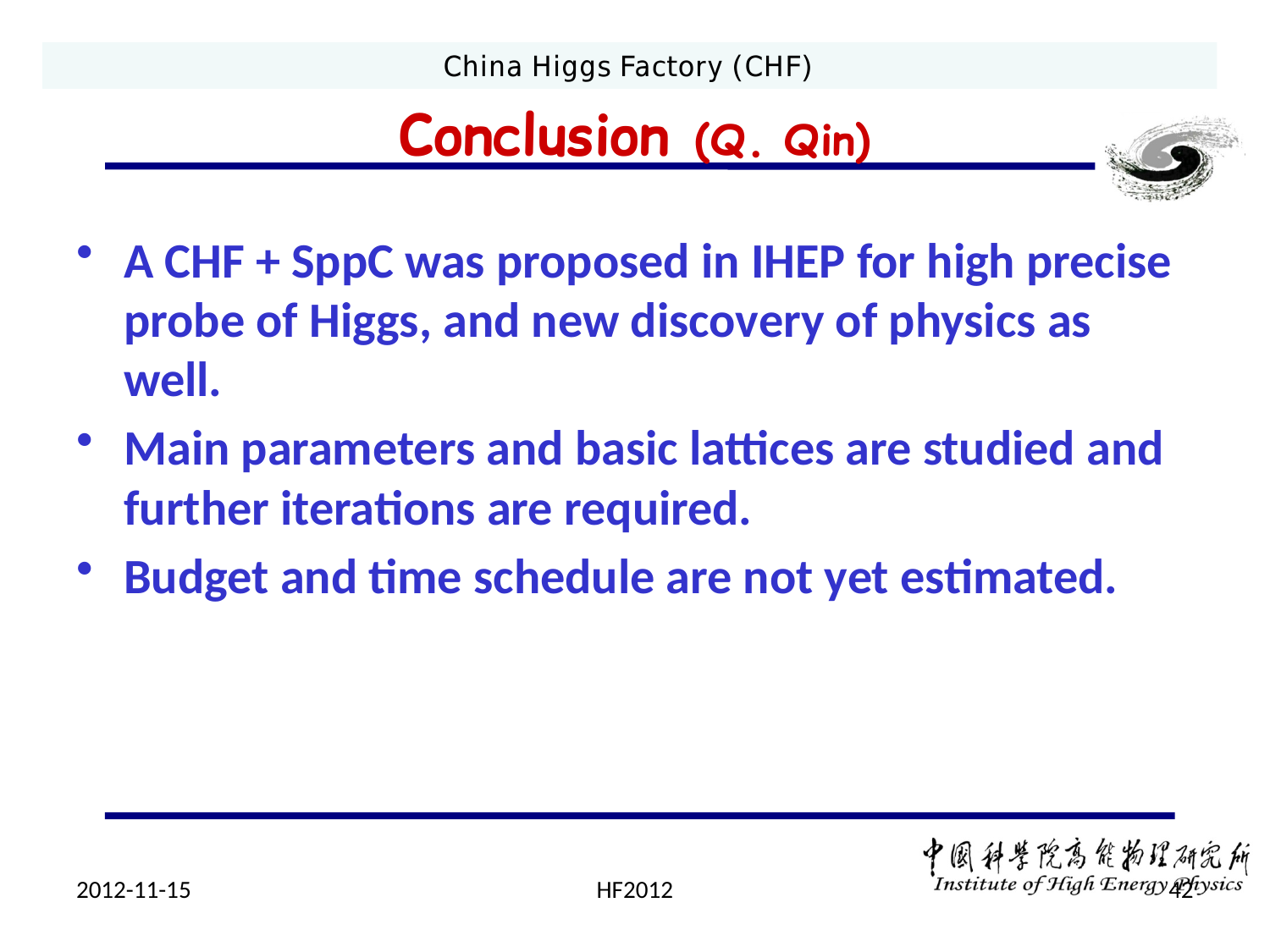

China Higgs Factory (CHF)
# Conclusion (Q. Qin)
A CHF + SppC was proposed in IHEP for high precise probe of Higgs, and new discovery of physics as well.
Main parameters and basic lattices are studied and further iterations are required.
Budget and time schedule are not yet estimated.

2012-11-15
HF2012
42